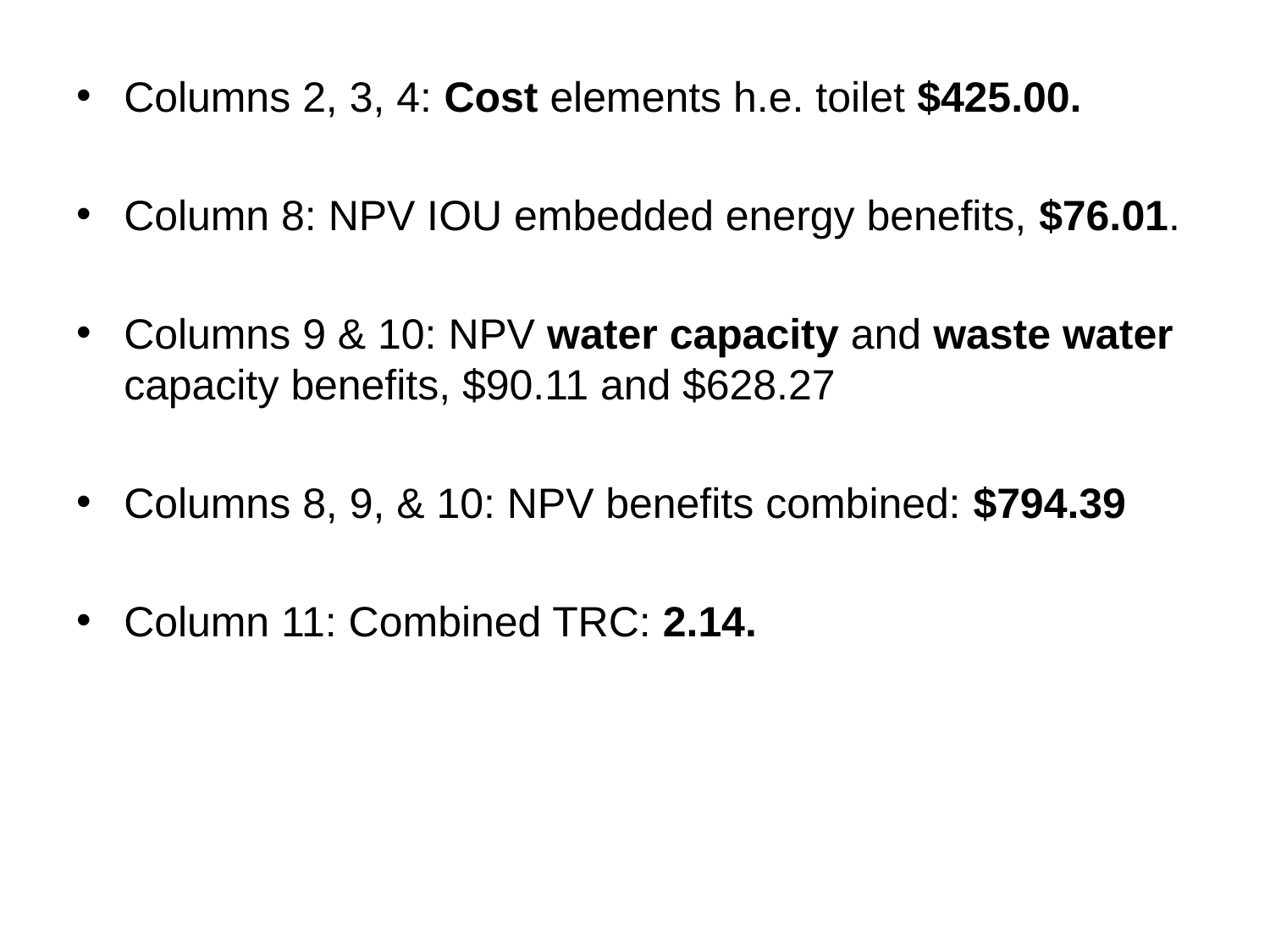

Columns 2, 3, 4: Cost elements h.e. toilet $425.00.

Column 8: NPV IOU embedded energy benefits, $76.01.

Columns 9 & 10: NPV water capacity and waste water capacity benefits, $90.11 and $628.27

Columns 8, 9, & 10: NPV benefits combined: $794.39

Column 11: Combined TRC: 2.14.